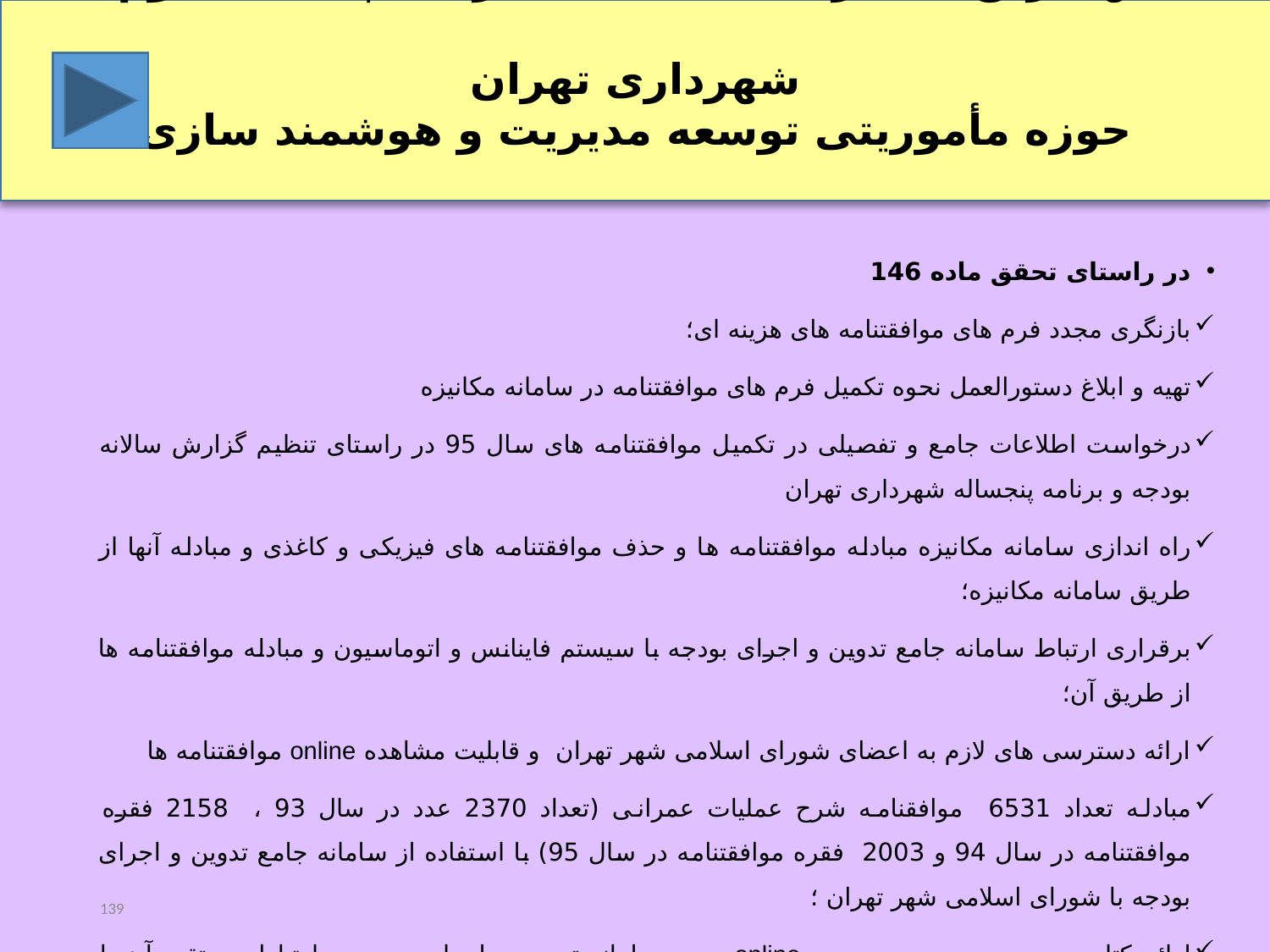

مهمترین عملکردهای سه ساله برنامه پنجساله دوم شهرداری تهران
حوزه مأموریتی توسعه مدیریت و هوشمند سازی

#

در راستای تحقق ماده 146
بازنگری مجدد فرم های موافقتنامه های هزینه ای؛
تهیه و ابلاغ دستورالعمل نحوه تکمیل فرم های موافقتنامه در سامانه مکانیزه
درخواست اطلاعات جامع و تفصیلی در تکمیل موافقتنامه های سال 95 در راستای تنظیم گزارش سالانه بودجه و برنامه پنجساله شهرداری تهران
راه اندازی سامانه مکانیزه مبادله موافقتنامه ها و حذف موافقتنامه های فیزیکی و کاغذی و مبادله آنها از طریق سامانه مکانیزه؛
برقراری ارتباط سامانه جامع تدوین و اجرای بودجه با سیستم فاینانس و اتوماسیون و مبادله موافقتنامه ها از طریق آن؛
ارائه دسترسی های لازم به اعضای شورای اسلامی شهر تهران  و قابلیت مشاهده online موافقتنامه ها
مبادله تعداد 6531  موافقنامه شرح عملیات عمرانی (تعداد 2370 عدد در سال 93 ،  2158 فقره موافقتنامه در سال 94 و 2003  فقره موافقتنامه در سال 95) با استفاده از سامانه جامع تدوین و اجرای بودجه با شورای اسلامی شهر تهران ؛
ارائه کتاب بودجه مصوب به صورت online بروی سامانه تدوین و اجرای بودجه و ارتباط مستقیم آن با سامانه فاینانس (مدیریت حسابهای مالی).
139